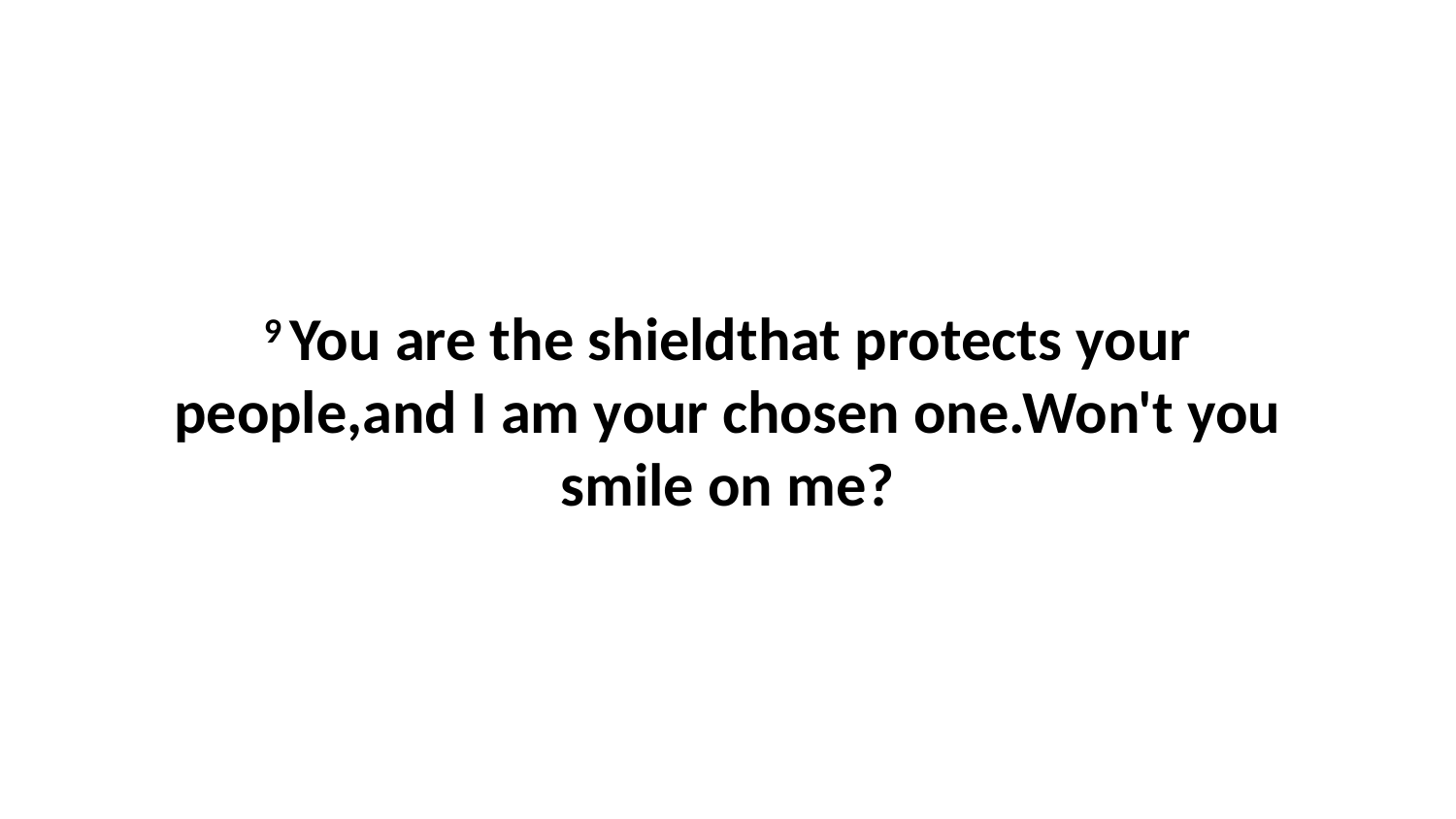

9 You are the shieldthat protects your people,and I am your chosen one.Won't you smile on me?